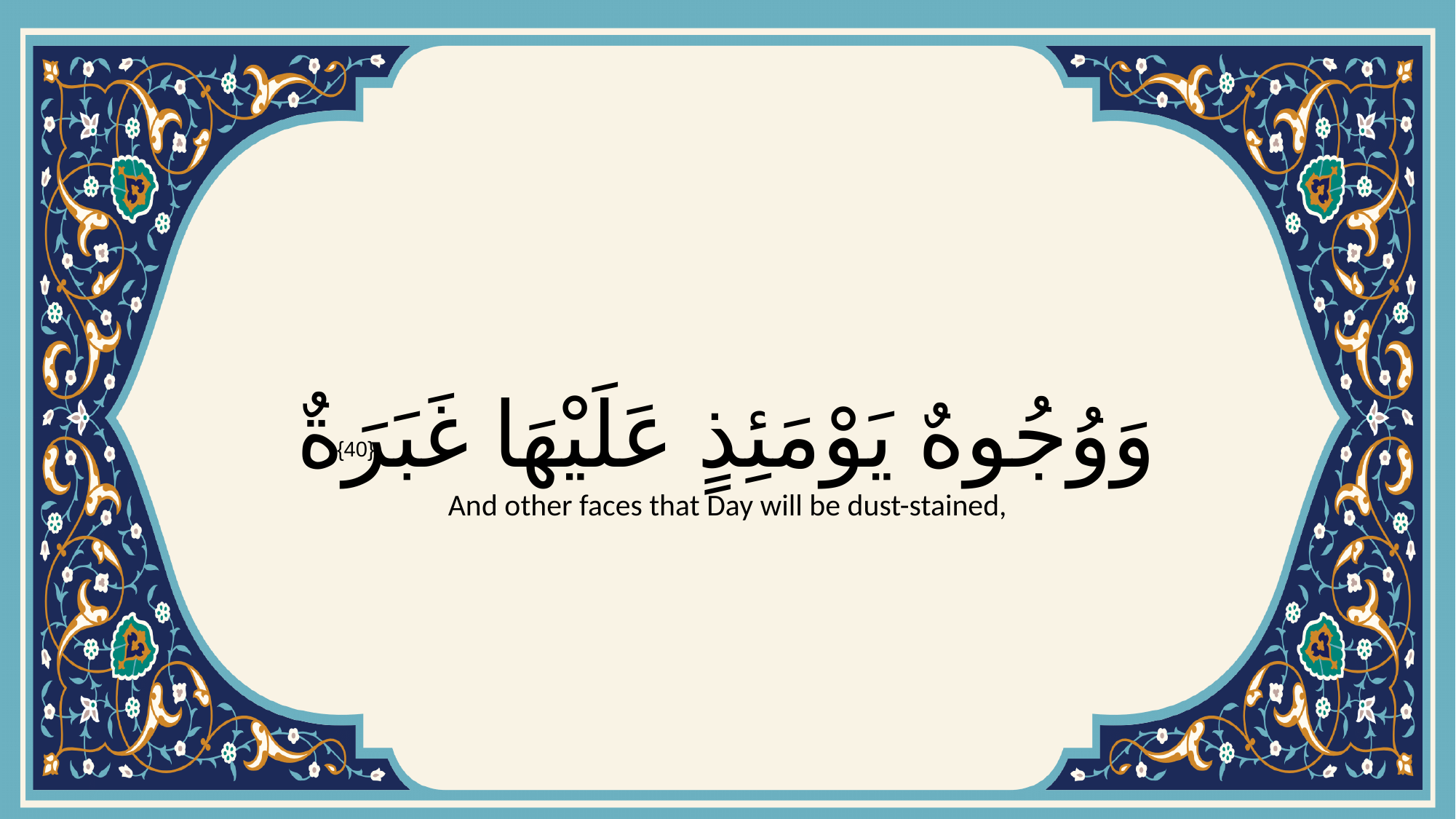

# وَوُجُوهٌ يَوْمَئِذٍ عَلَيْهَا غَبَرَةٌ
{40}
And other faces that Day will be dust-stained,